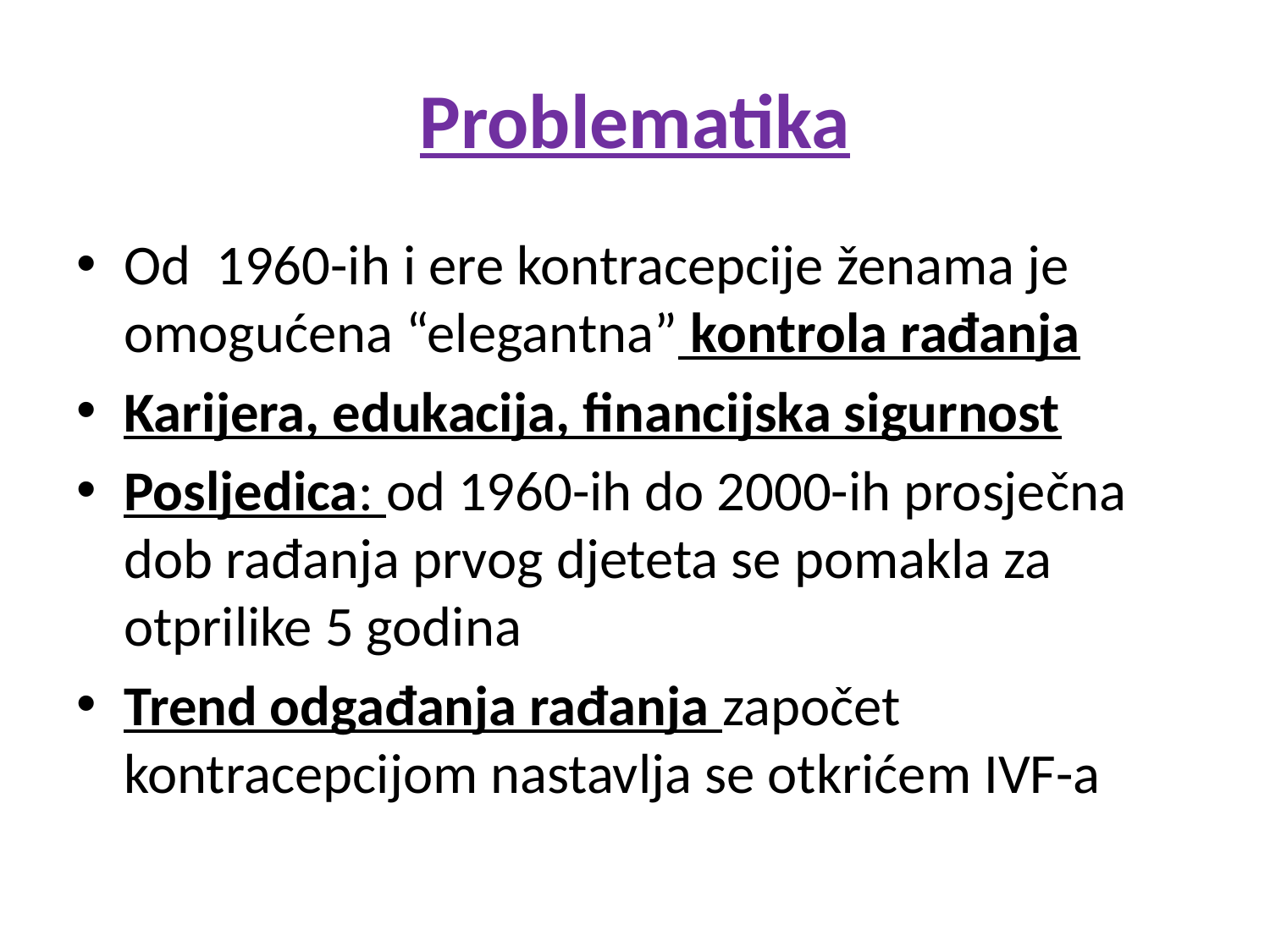

# Problematika
Od  1960-ih i ere kontracepcije ženama je omogućena “elegantna” kontrola rađanja
Karijera, edukacija, financijska sigurnost
Posljedica: od 1960-ih do 2000-ih prosječna dob rađanja prvog djeteta se pomakla za otprilike 5 godina
Trend odgađanja rađanja započet kontracepcijom nastavlja se otkrićem IVF-a